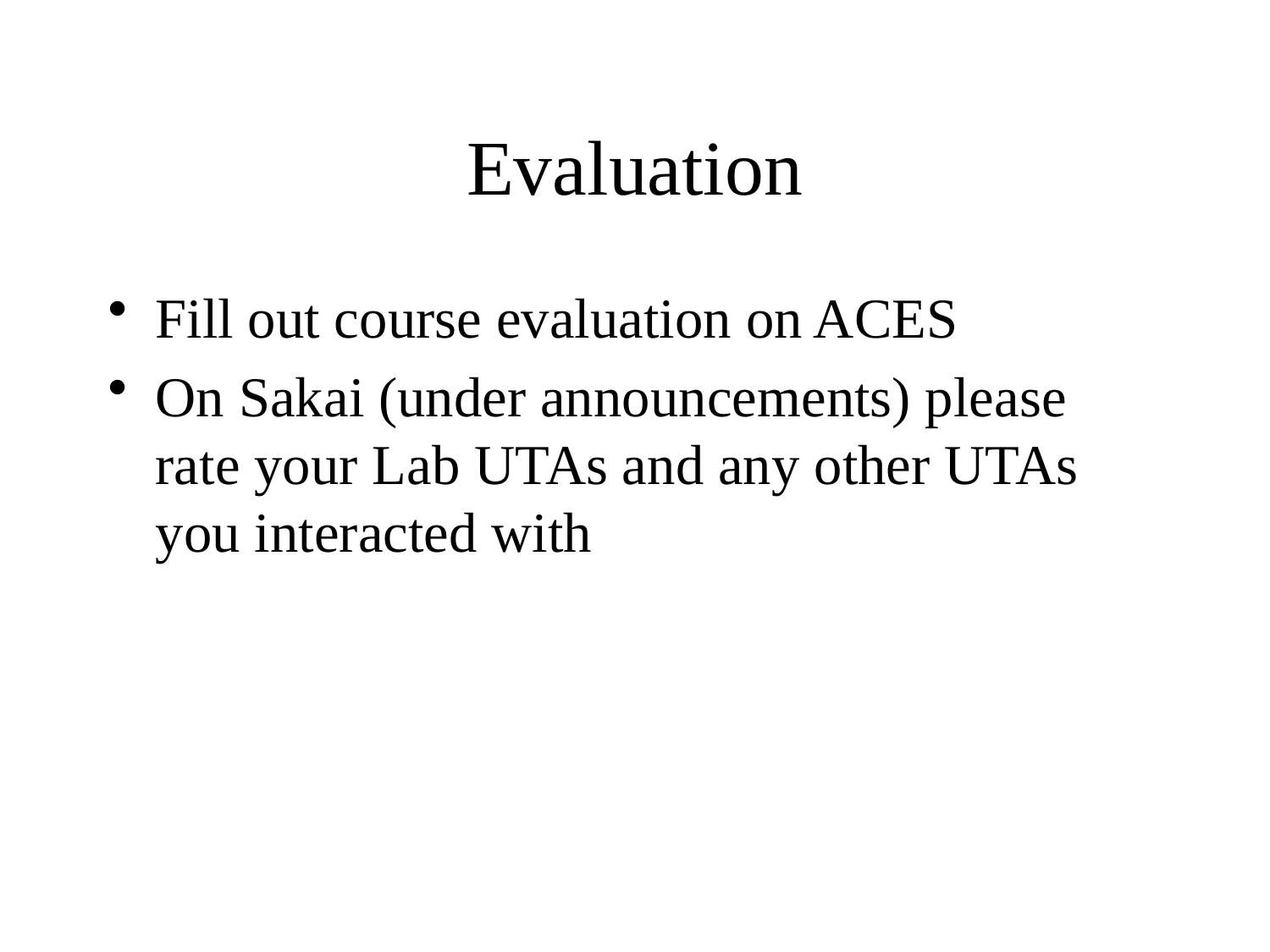

# Evaluation
Fill out course evaluation on ACES
On Sakai (under announcements) please rate your Lab UTAs and any other UTAs you interacted with